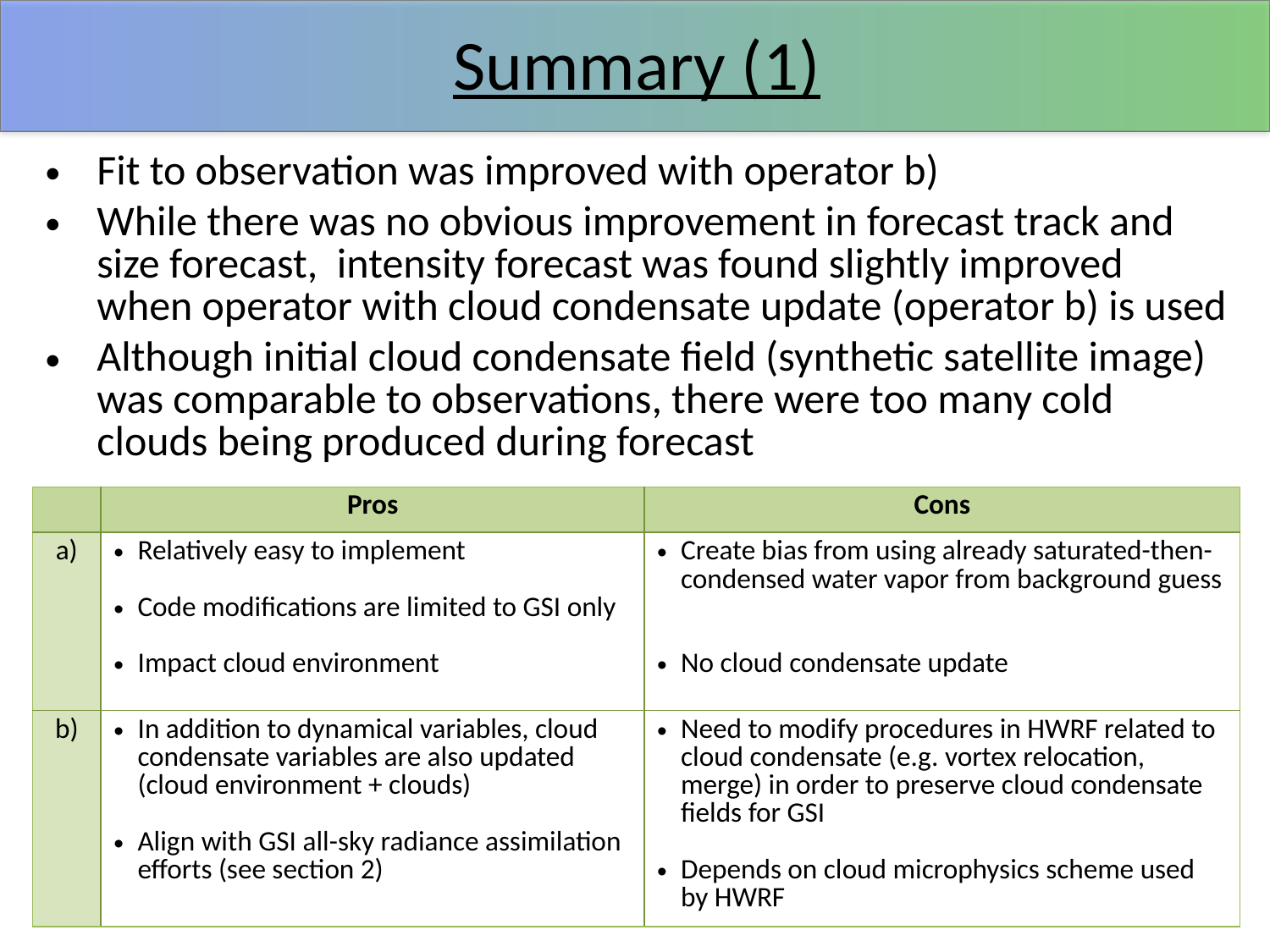

# Summary (1)
Fit to observation was improved with operator b)
While there was no obvious improvement in forecast track and size forecast,  intensity forecast was found slightly improved when operator with cloud condensate update (operator b) is used
Although initial cloud condensate field (synthetic satellite image) was comparable to observations, there were too many cold clouds being produced during forecast
|  | Pros | Cons |
| --- | --- | --- |
| a) | Relatively easy to implement Code modifications are limited to GSI only Impact cloud environment | Create bias from using already saturated-then-condensed water vapor from background guess No cloud condensate update |
| b) | In addition to dynamical variables, cloud condensate variables are also updated (cloud environment + clouds) Align with GSI all-sky radiance assimilation efforts (see section 2) | Need to modify procedures in HWRF related to cloud condensate (e.g. vortex relocation, merge) in order to preserve cloud condensate fields for GSI Depends on cloud microphysics scheme used by HWRF |